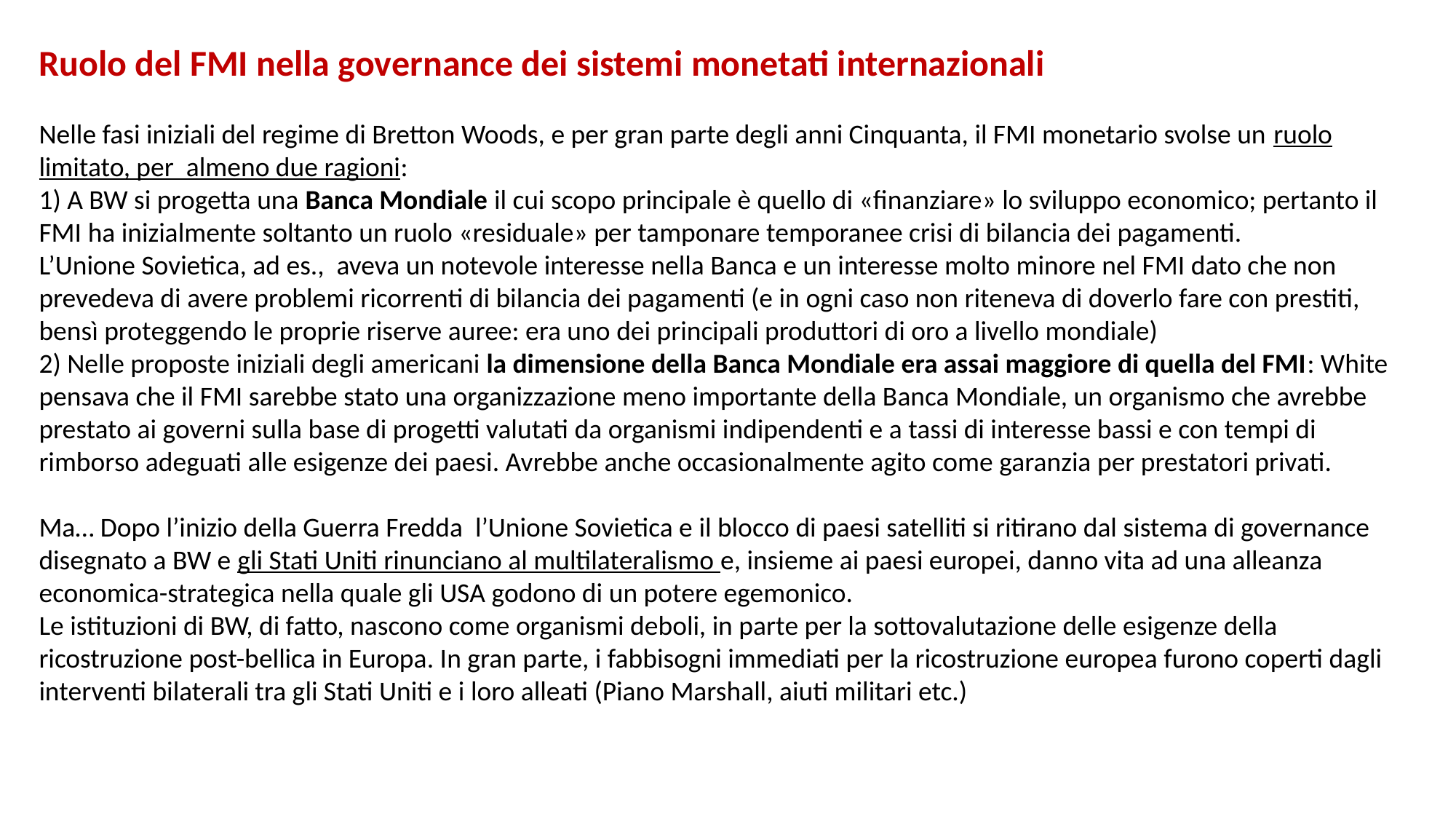

Ruolo del FMI nella governance dei sistemi monetati internazionali

Nelle fasi iniziali del regime di Bretton Woods, e per gran parte degli anni Cinquanta, il FMI monetario svolse un ruolo limitato, per  almeno due ragioni:
1) A BW si progetta una Banca Mondiale il cui scopo principale è quello di «finanziare» lo sviluppo economico; pertanto il FMI ha inizialmente soltanto un ruolo «residuale» per tamponare temporanee crisi di bilancia dei pagamenti.
L’Unione Sovietica, ad es.,  aveva un notevole interesse nella Banca e un interesse molto minore nel FMI dato che non prevedeva di avere problemi ricorrenti di bilancia dei pagamenti (e in ogni caso non riteneva di doverlo fare con prestiti, bensì proteggendo le proprie riserve auree: era uno dei principali produttori di oro a livello mondiale)
2) Nelle proposte iniziali degli americani la dimensione della Banca Mondiale era assai maggiore di quella del FMI: White pensava che il FMI sarebbe stato una organizzazione meno importante della Banca Mondiale, un organismo che avrebbe prestato ai governi sulla base di progetti valutati da organismi indipendenti e a tassi di interesse bassi e con tempi di rimborso adeguati alle esigenze dei paesi. Avrebbe anche occasionalmente agito come garanzia per prestatori privati.

Ma… Dopo l’inizio della Guerra Fredda  l’Unione Sovietica e il blocco di paesi satelliti si ritirano dal sistema di governance disegnato a BW e gli Stati Uniti rinunciano al multilateralismo e, insieme ai paesi europei, danno vita ad una alleanza economica-strategica nella quale gli USA godono di un potere egemonico.
Le istituzioni di BW, di fatto, nascono come organismi deboli, in parte per la sottovalutazione delle esigenze della ricostruzione post-bellica in Europa. In gran parte, i fabbisogni immediati per la ricostruzione europea furono coperti dagli interventi bilaterali tra gli Stati Uniti e i loro alleati (Piano Marshall, aiuti militari etc.)